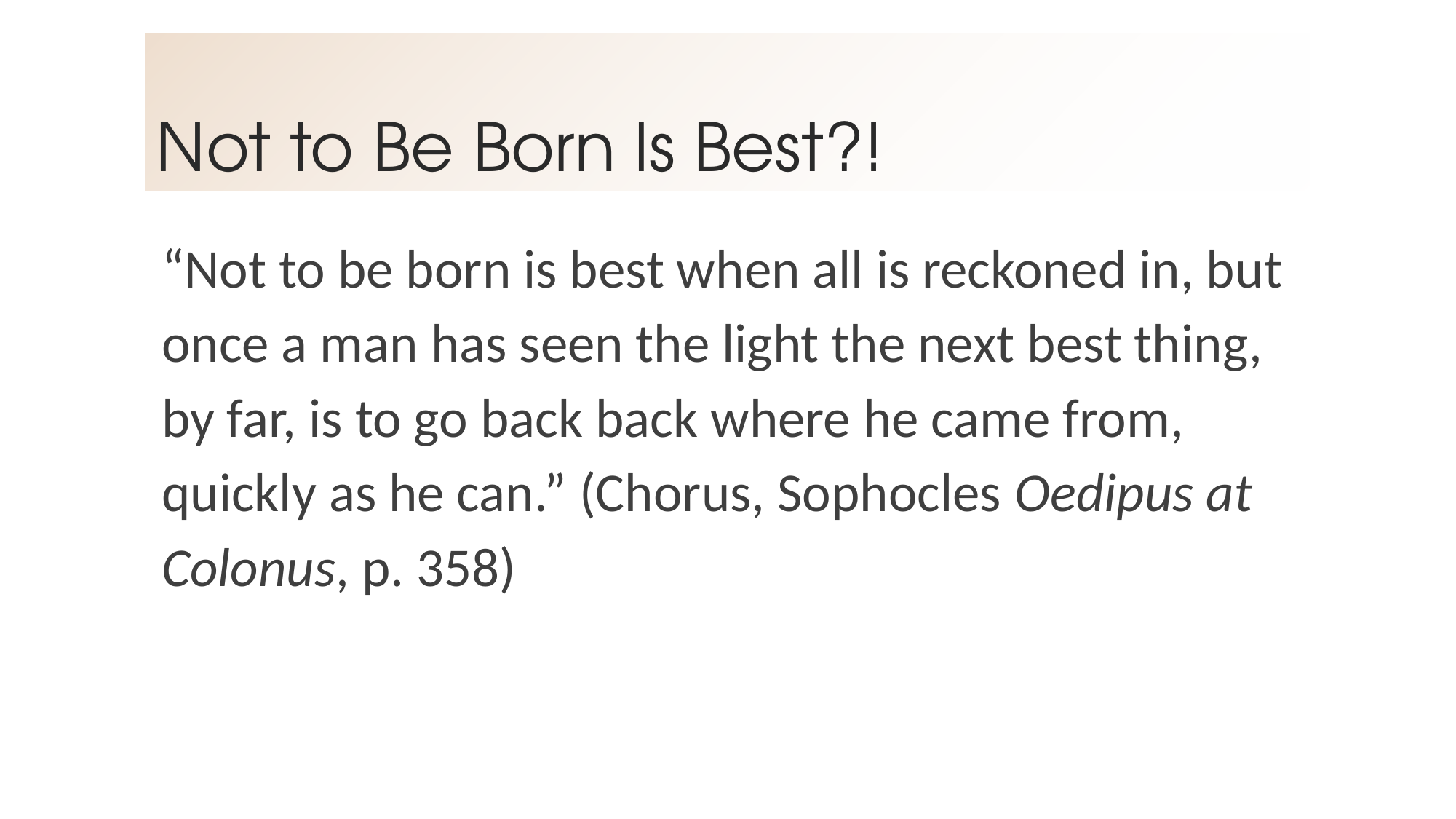

# Not to Be Born Is Best?!
“Not to be born is best when all is reckoned in, but once a man has seen the light the next best thing, by far, is to go back back where he came from, quickly as he can.” (Chorus, Sophocles Oedipus at Colonus, p. 358)